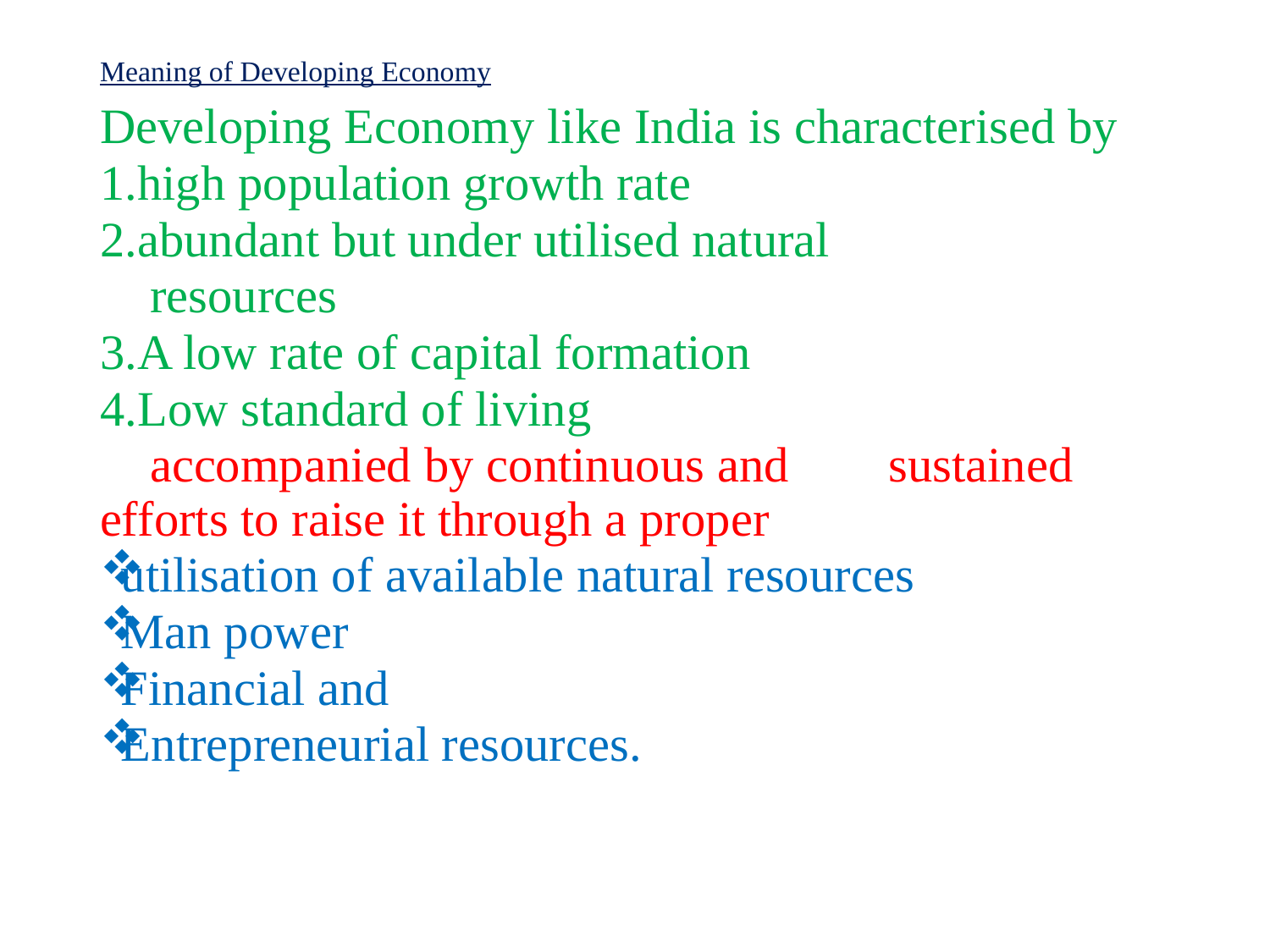

# Meaning of Developing Economy
Developing Economy like India is characterised by
1.high population growth rate
2.abundant but under utilised natural
    resources
3.A low rate of capital formation
4.Low standard of living
    accompanied by continuous and        sustained efforts to raise it through a proper
utilisation of available natural resources
Man power
Financial and
Entrepreneurial resources.